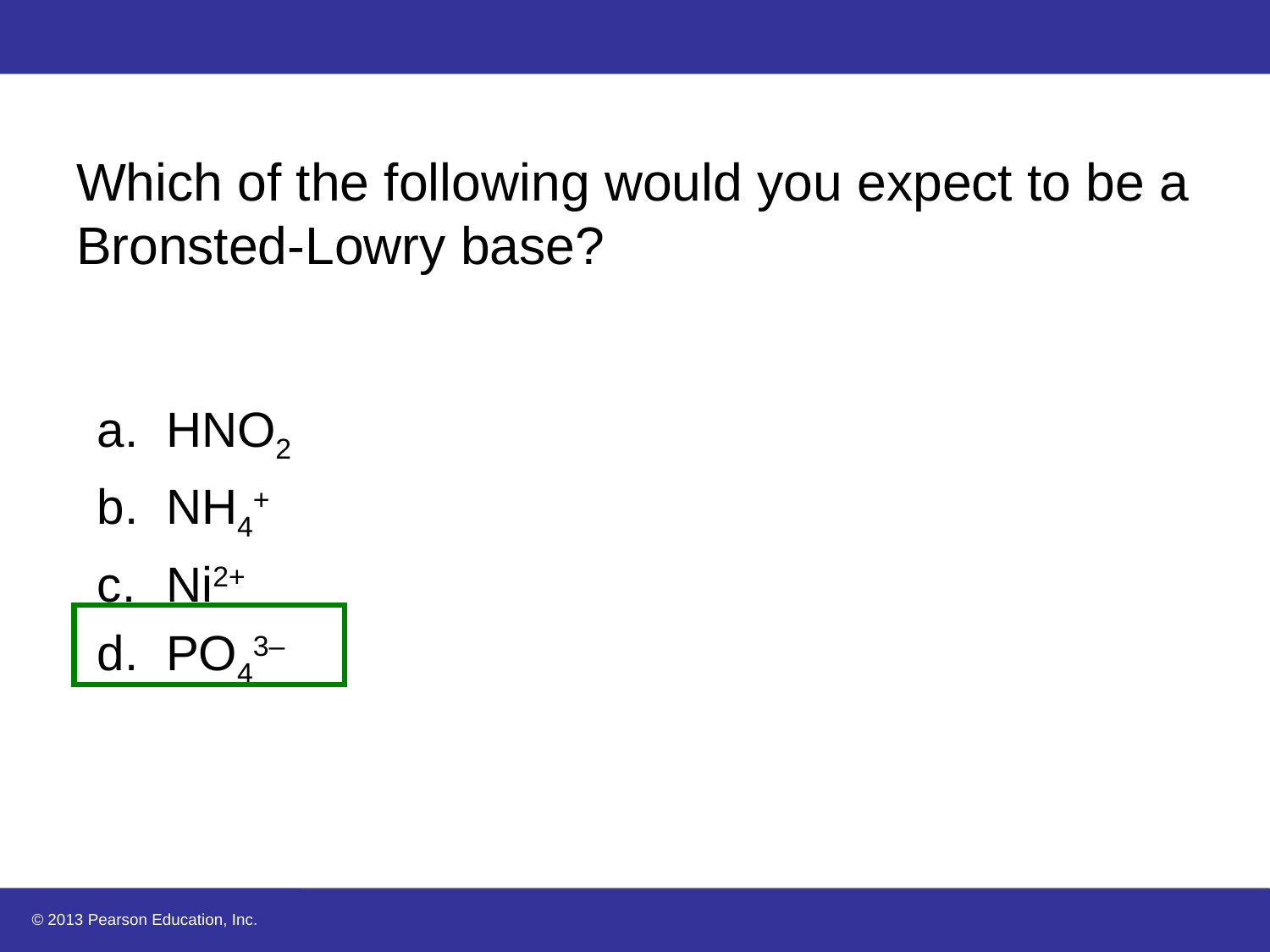

# Which of the following would you expect to be a Bronsted-Lowry base?
HNO2
NH4+
Ni2+
PO43–